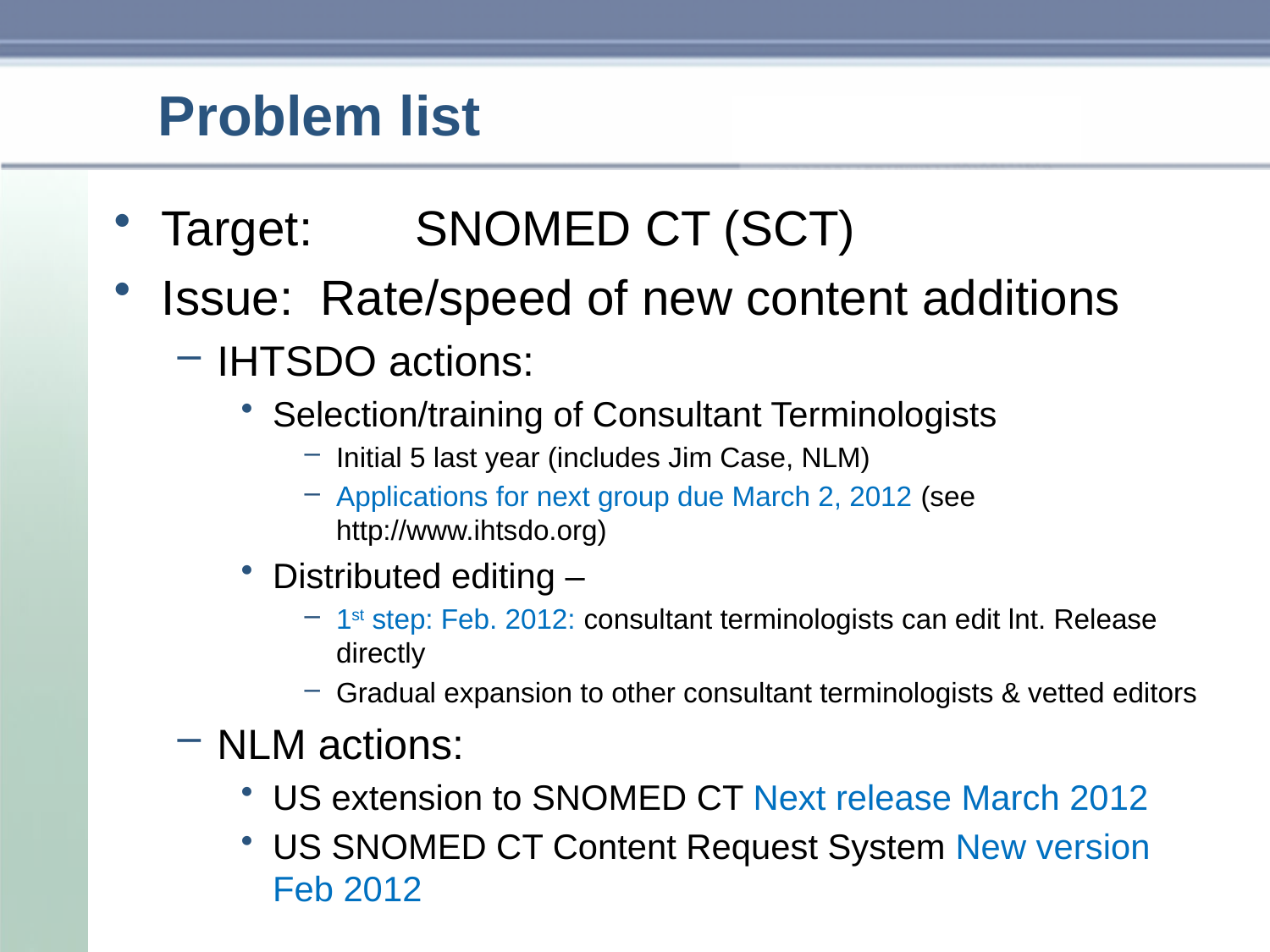

# Problem list
Target:	SNOMED CT (SCT)
Issue:  Rate/speed of new content additions
IHTSDO actions:
Selection/training of Consultant Terminologists
Initial 5 last year (includes Jim Case, NLM)
Applications for next group due March 2, 2012 (see http://www.ihtsdo.org)
Distributed editing –
1st step: Feb. 2012: consultant terminologists can edit lnt. Release directly
Gradual expansion to other consultant terminologists & vetted editors
NLM actions:
US extension to SNOMED CT Next release March 2012
US SNOMED CT Content Request System New version Feb 2012